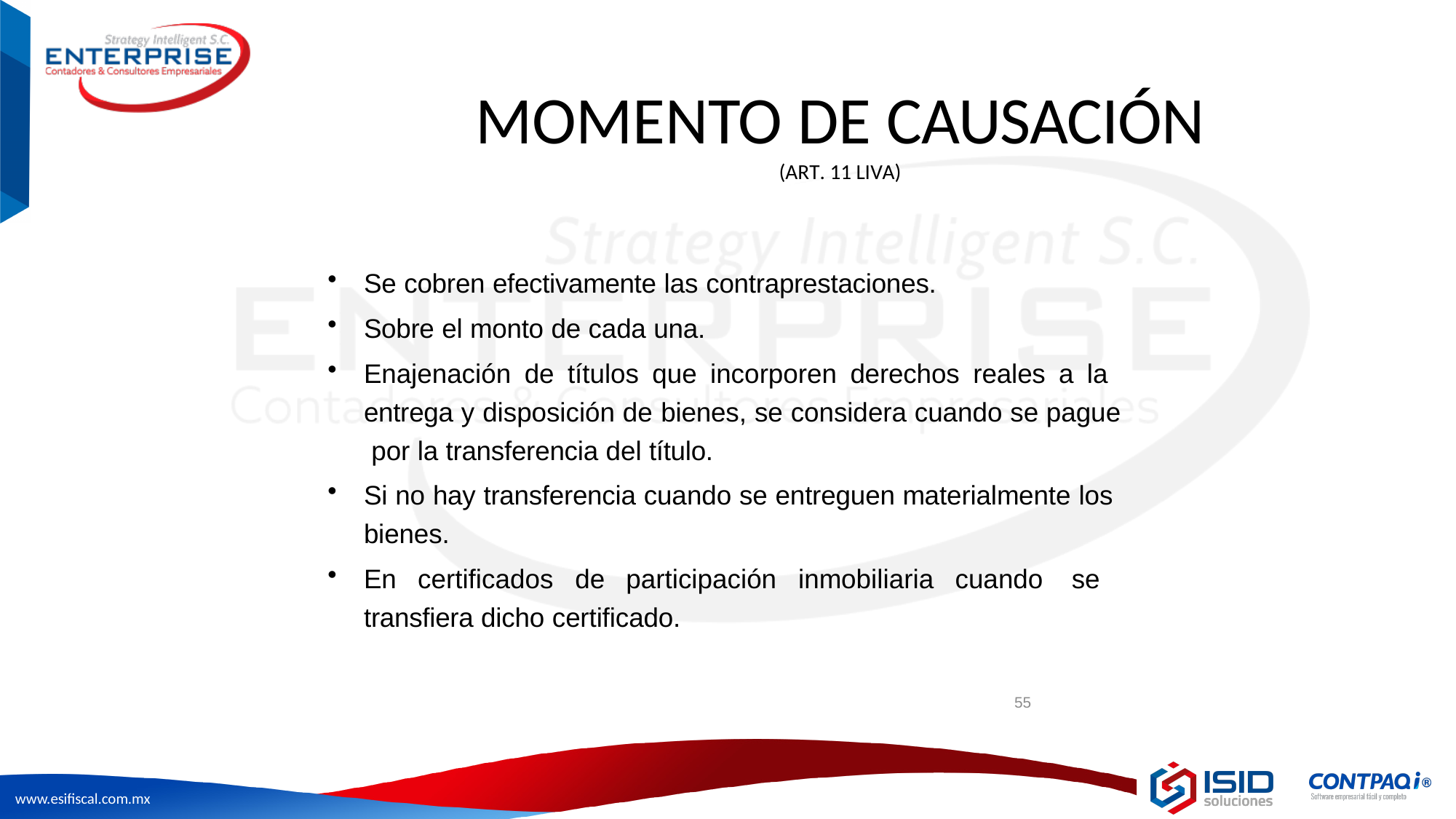

# MOMENTO DE CAUSACIÓN
(ART. 11 LIVA)
Se cobren efectivamente las contraprestaciones.
Sobre el monto de cada una.
Enajenación de títulos que incorporen derechos reales a la  entrega y disposición de bienes, se considera cuando se pague  por la transferencia del título.
Si no hay transferencia cuando se entreguen materialmente los  bienes.
En certificados de participación inmobiliaria cuando se  transfiera dicho certificado.
55